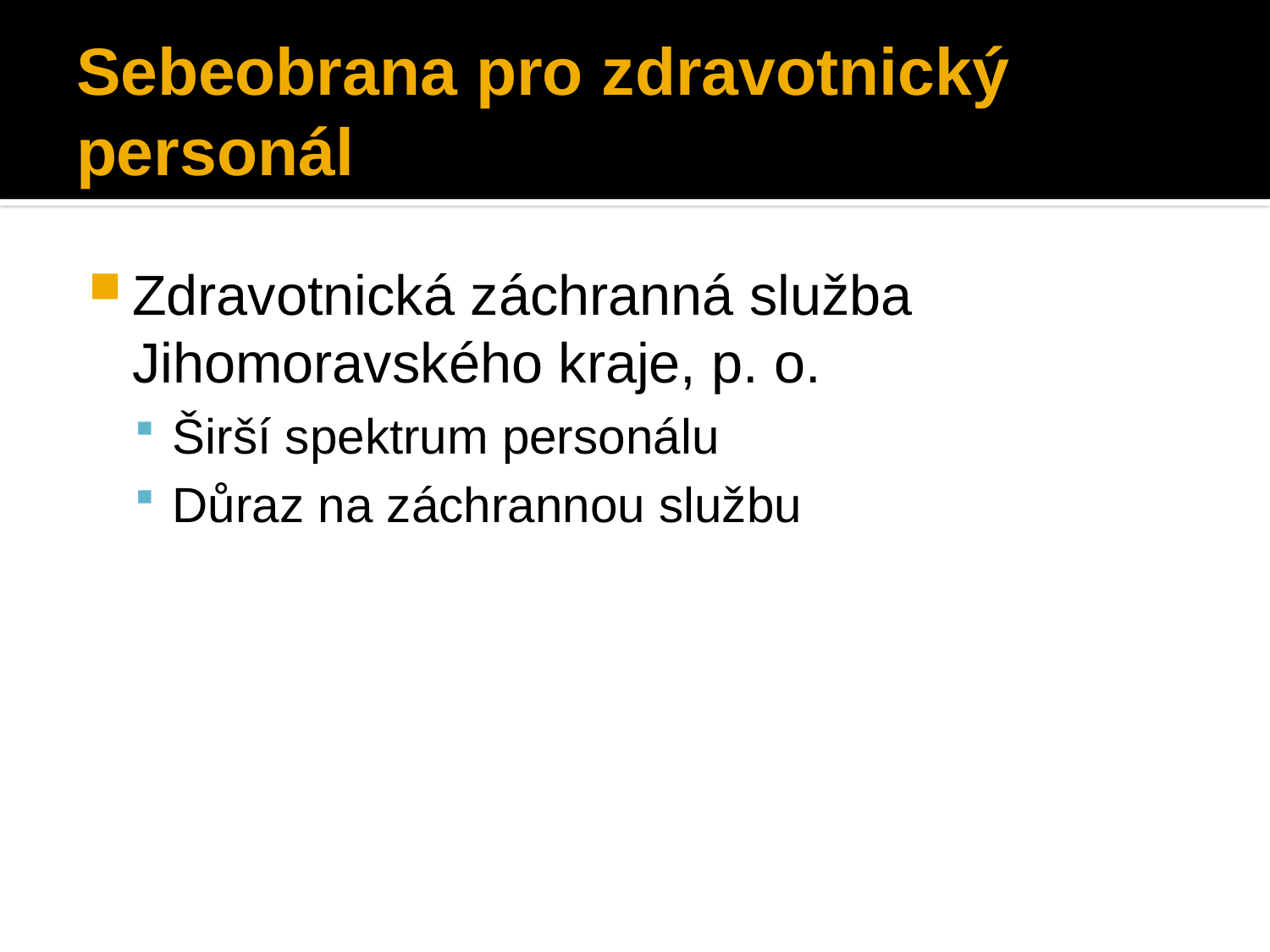

# Sebeobrana pro zdravotnický personál
Zdravotnická záchranná služba Jihomoravského kraje, p. o.
Širší spektrum personálu
Důraz na záchrannou službu